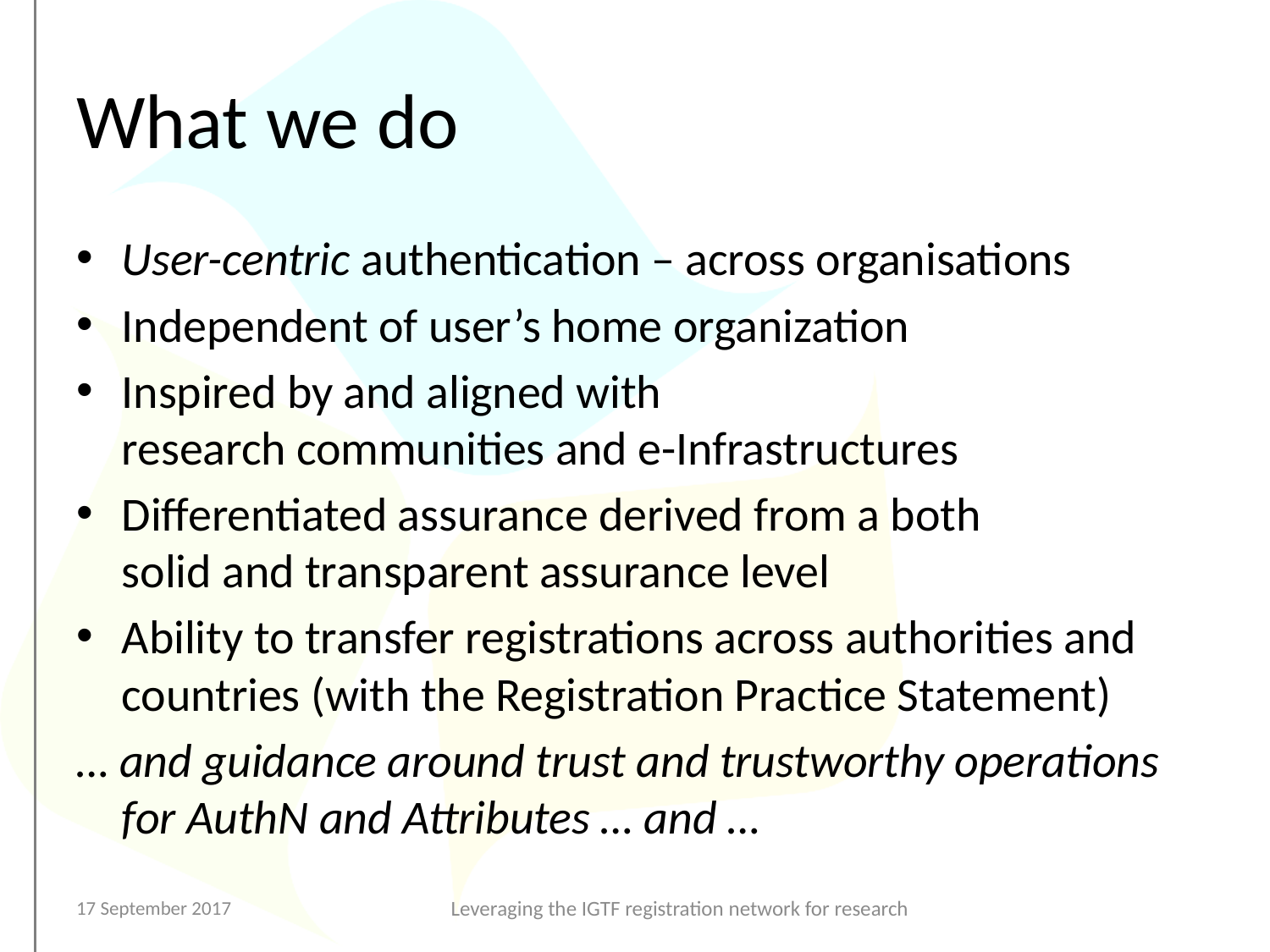

# What we do
User-centric authentication – across organisations
Independent of user’s home organization
Inspired by and aligned with
research communities and e-Infrastructures
Differentiated assurance derived from a both
solid and transparent assurance level
Ability to transfer registrations across authorities and countries (with the Registration Practice Statement)
… and guidance around trust and trustworthy operations for AuthN and Attributes … and …
17 September 2017
Leveraging the IGTF registration network for research